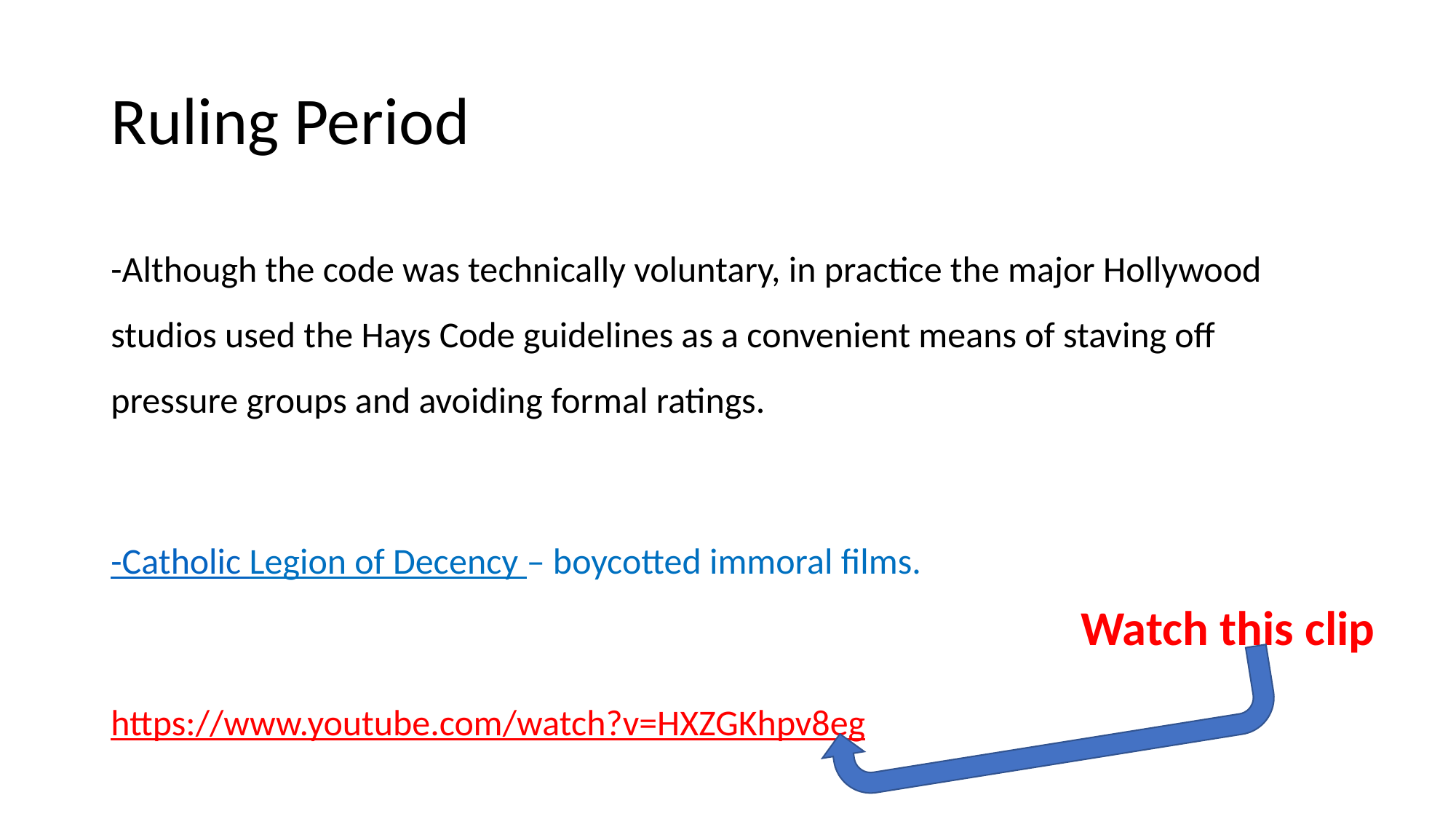

# Ruling Period
-Although the code was technically voluntary, in practice the major Hollywood studios used the Hays Code guidelines as a convenient means of staving off pressure groups and avoiding formal ratings.

-Catholic Legion of Decency – boycotted immoral films.

https://www.youtube.com/watch?v=HXZGKhpv8eg

Watch this clip